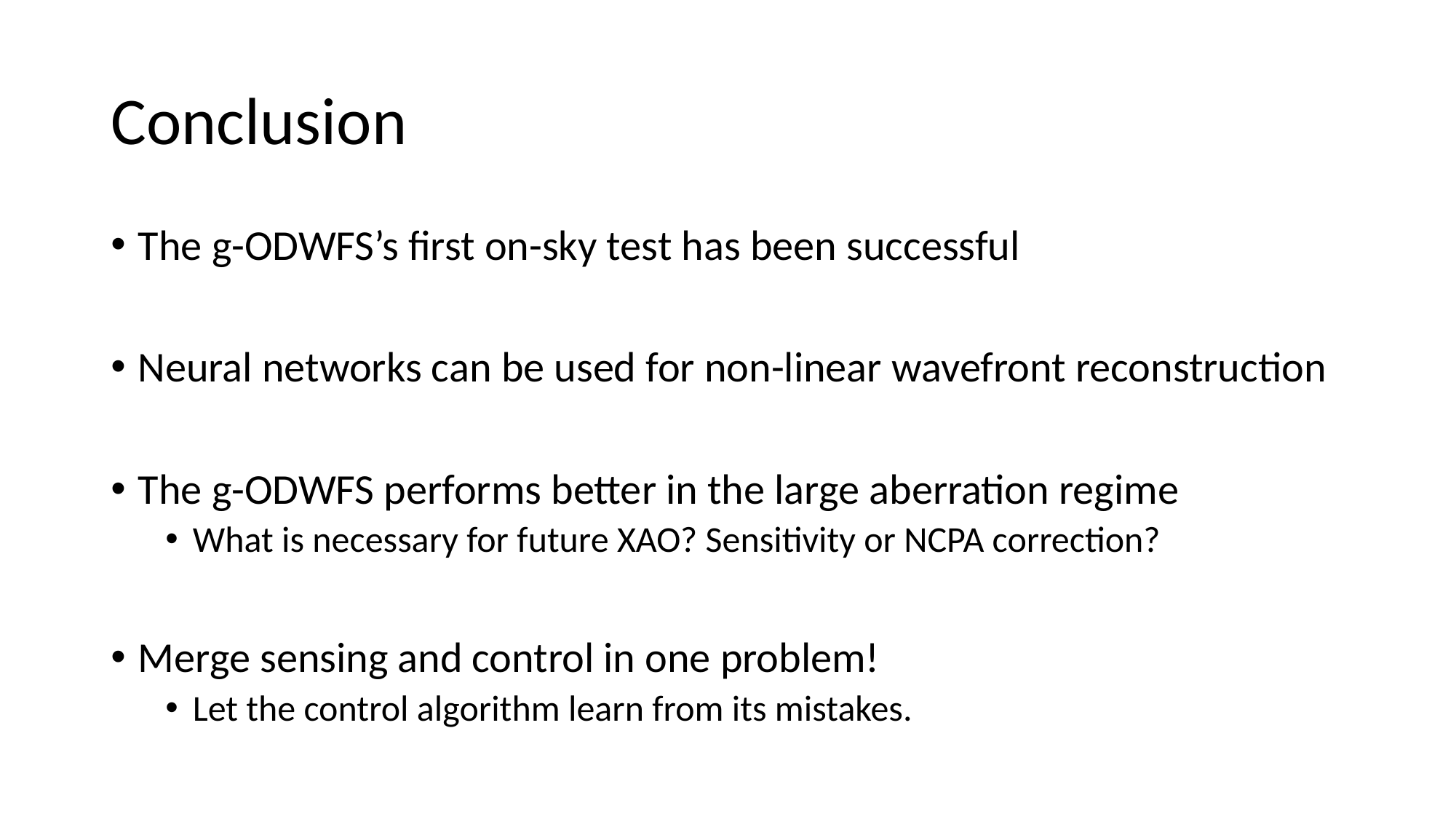

# Conclusion
The g-ODWFS’s first on-sky test has been successful

Neural networks can be used for non-linear wavefront reconstruction

The g-ODWFS performs better in the large aberration regime
What is necessary for future XAO? Sensitivity or NCPA correction?

Merge sensing and control in one problem!
Let the control algorithm learn from its mistakes.